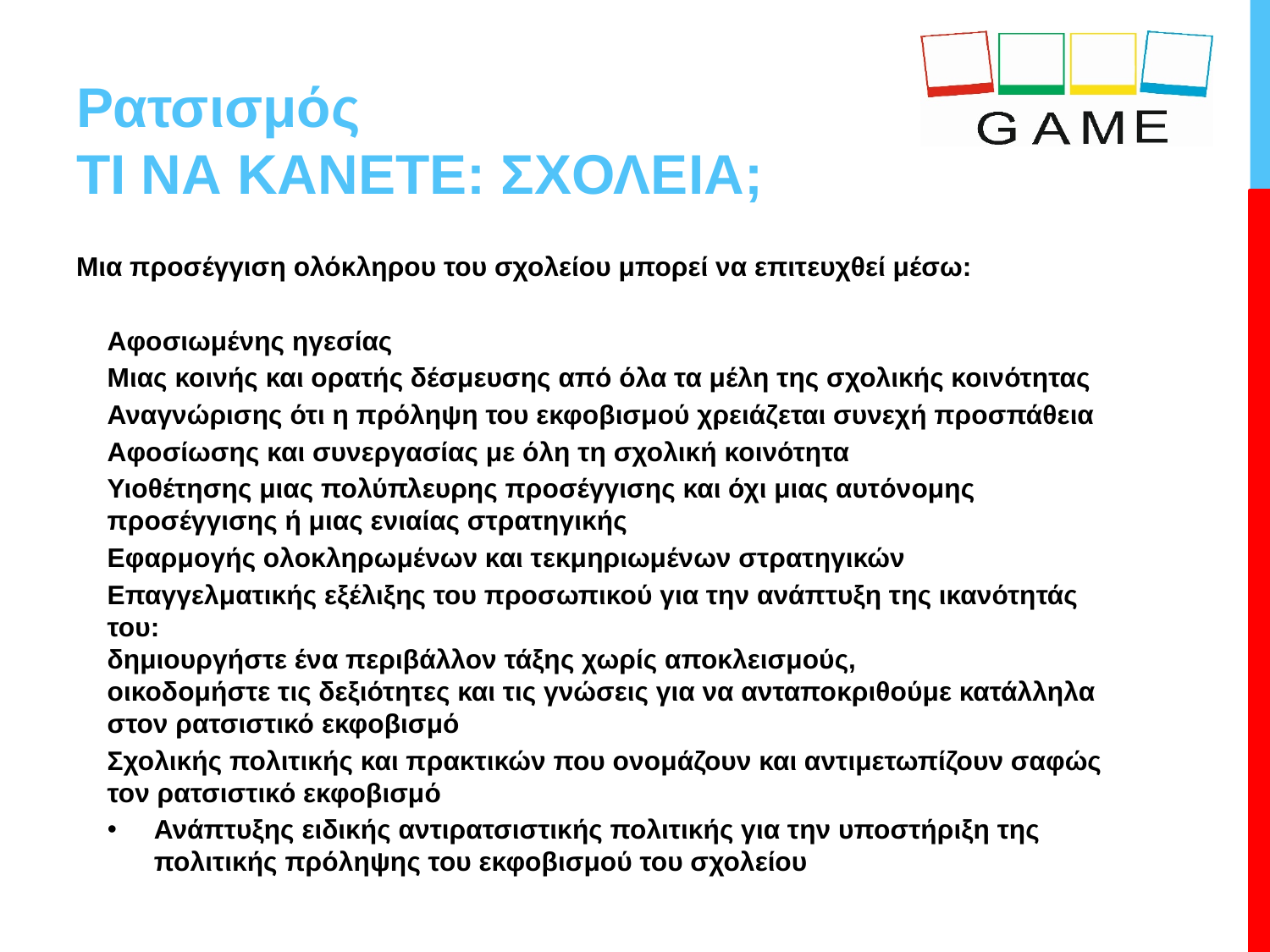

# Ρατσισμός ΤΙ ΝΑ ΚΑΝΕΤΕ: ΣΧΟΛΕΙΑ;
Μια προσέγγιση ολόκληρου του σχολείου μπορεί να επιτευχθεί μέσω:

Αφοσιωμένης ηγεσίας
Μιας κοινής και ορατής δέσμευσης από όλα τα μέλη της σχολικής κοινότητας
Αναγνώρισης ότι η πρόληψη του εκφοβισμού χρειάζεται συνεχή προσπάθεια
Αφοσίωσης και συνεργασίας με όλη τη σχολική κοινότητα
Υιοθέτησης μιας πολύπλευρης προσέγγισης και όχι μιας αυτόνομης προσέγγισης ή μιας ενιαίας στρατηγικής
Εφαρμογής ολοκληρωμένων και τεκμηριωμένων στρατηγικών
Επαγγελματικής εξέλιξης του προσωπικού για την ανάπτυξη της ικανότητάς του:
δημιουργήστε ένα περιβάλλον τάξης χωρίς αποκλεισμούς,
οικοδομήστε τις δεξιότητες και τις γνώσεις για να ανταποκριθούμε κατάλληλα στον ρατσιστικό εκφοβισμό
Σχολικής πολιτικής και πρακτικών που ονομάζουν και αντιμετωπίζουν σαφώς τον ρατσιστικό εκφοβισμό
Ανάπτυξης ειδικής αντιρατσιστικής πολιτικής για την υποστήριξη της πολιτικής πρόληψης του εκφοβισμού του σχολείου